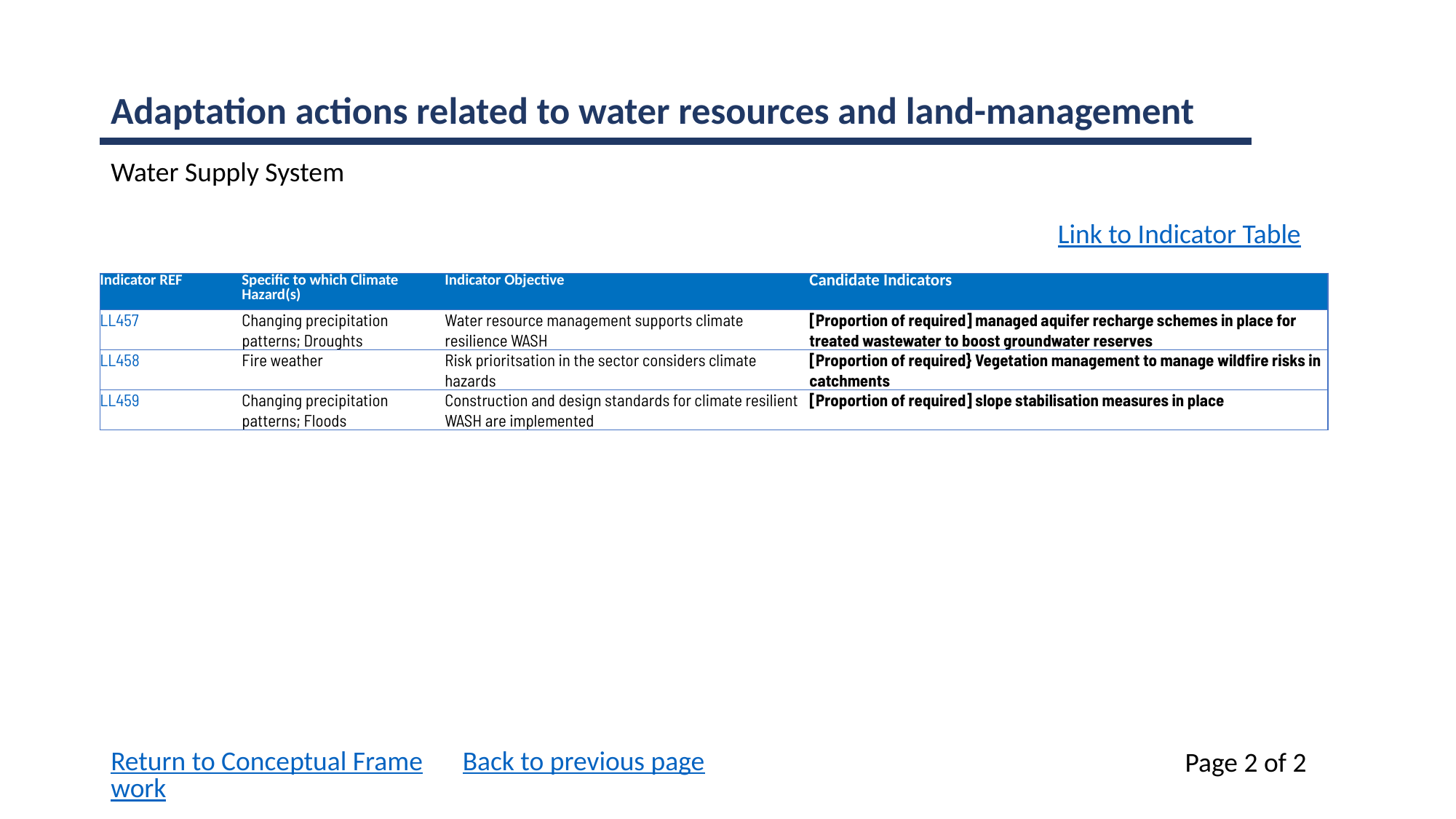

Adaptation actions related to water resources and land-management
Water Supply System

Link to Indicator Table
| Indicator REF | Specific to which Climate Hazard(s) | Indicator Objective | Candidate Indicators |
| --- | --- | --- | --- |
| LL457 | Changing precipitation patterns; Droughts | Water resource management supports climate resilience WASH | [Proportion of required] managed aquifer recharge schemes in place for treated wastewater to boost groundwater reserves |
| LL458 | Fire weather | Risk prioritsation in the sector considers climate hazards | [Proportion of required} Vegetation management to manage wildfire risks in catchments |
| LL459 | Changing precipitation patterns; Floods | Construction and design standards for climate resilient WASH are implemented | [Proportion of required] slope stabilisation measures in place |
Return to Conceptual Framework
Back to previous page
Page 2 of 2